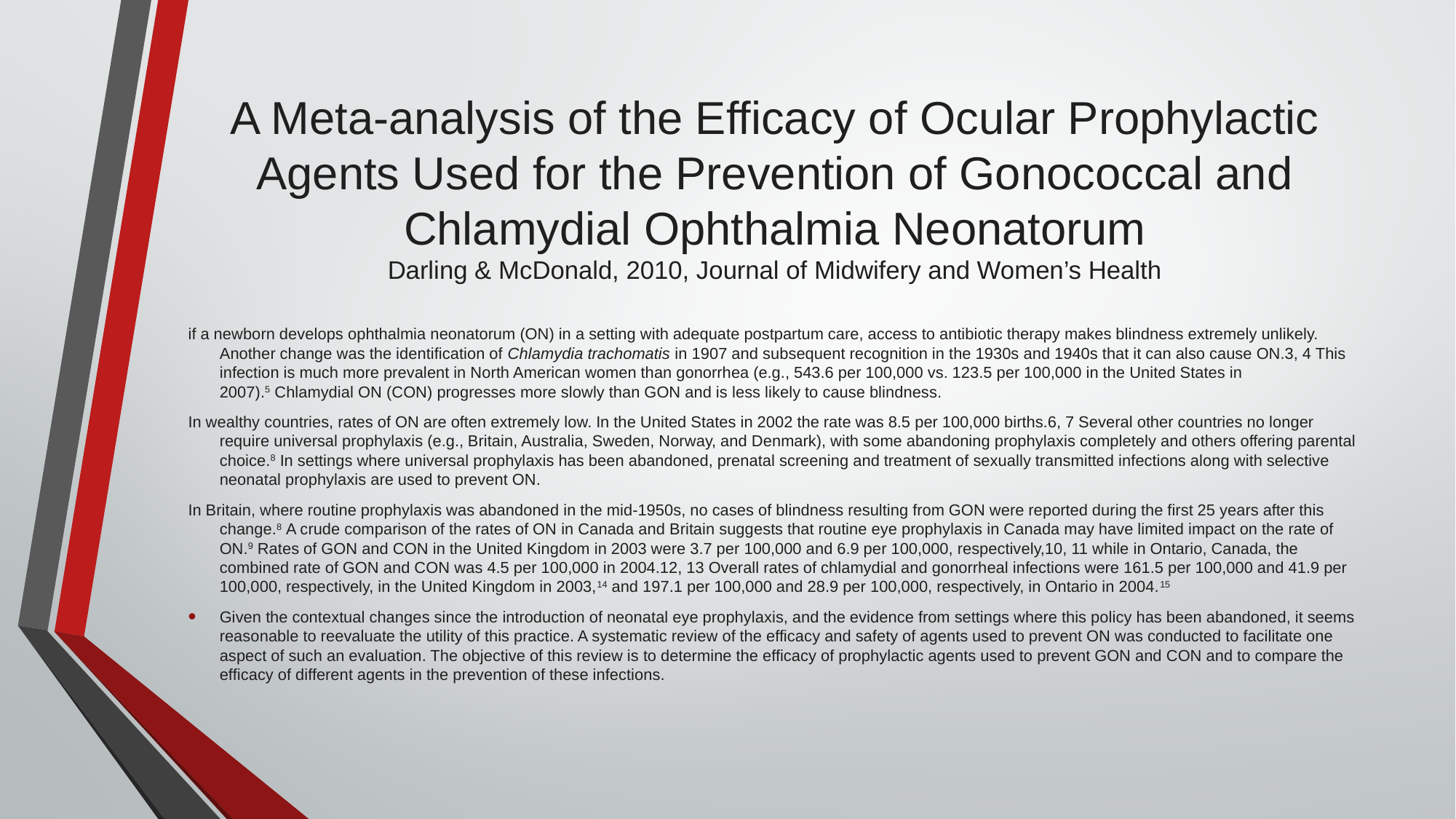

# A Meta-analysis of the Efficacy of Ocular Prophylactic Agents Used for the Prevention of Gonococcal and Chlamydial Ophthalmia Neonatorum Darling & McDonald, 2010, Journal of Midwifery and Women’s Health
if a newborn develops ophthalmia neonatorum (ON) in a setting with adequate postpartum care, access to antibiotic therapy makes blindness extremely unlikely. Another change was the identification of Chlamydia trachomatis in 1907 and subsequent recognition in the 1930s and 1940s that it can also cause ON.3, 4 This infection is much more prevalent in North American women than gonorrhea (e.g., 543.6 per 100,000 vs. 123.5 per 100,000 in the United States in 2007).5 Chlamydial ON (CON) progresses more slowly than GON and is less likely to cause blindness.
In wealthy countries, rates of ON are often extremely low. In the United States in 2002 the rate was 8.5 per 100,000 births.6, 7 Several other countries no longer require universal prophylaxis (e.g., Britain, Australia, Sweden, Norway, and Denmark), with some abandoning prophylaxis completely and others offering parental choice.8 In settings where universal prophylaxis has been abandoned, prenatal screening and treatment of sexually transmitted infections along with selective neonatal prophylaxis are used to prevent ON.
In Britain, where routine prophylaxis was abandoned in the mid-1950s, no cases of blindness resulting from GON were reported during the first 25 years after this change.8 A crude comparison of the rates of ON in Canada and Britain suggests that routine eye prophylaxis in Canada may have limited impact on the rate of ON.9 Rates of GON and CON in the United Kingdom in 2003 were 3.7 per 100,000 and 6.9 per 100,000, respectively,10, 11 while in Ontario, Canada, the combined rate of GON and CON was 4.5 per 100,000 in 2004.12, 13 Overall rates of chlamydial and gonorrheal infections were 161.5 per 100,000 and 41.9 per 100,000, respectively, in the United Kingdom in 2003,14 and 197.1 per 100,000 and 28.9 per 100,000, respectively, in Ontario in 2004.15
Given the contextual changes since the introduction of neonatal eye prophylaxis, and the evidence from settings where this policy has been abandoned, it seems reasonable to reevaluate the utility of this practice. A systematic review of the efficacy and safety of agents used to prevent ON was conducted to facilitate one aspect of such an evaluation. The objective of this review is to determine the efficacy of prophylactic agents used to prevent GON and CON and to compare the efficacy of different agents in the prevention of these infections.